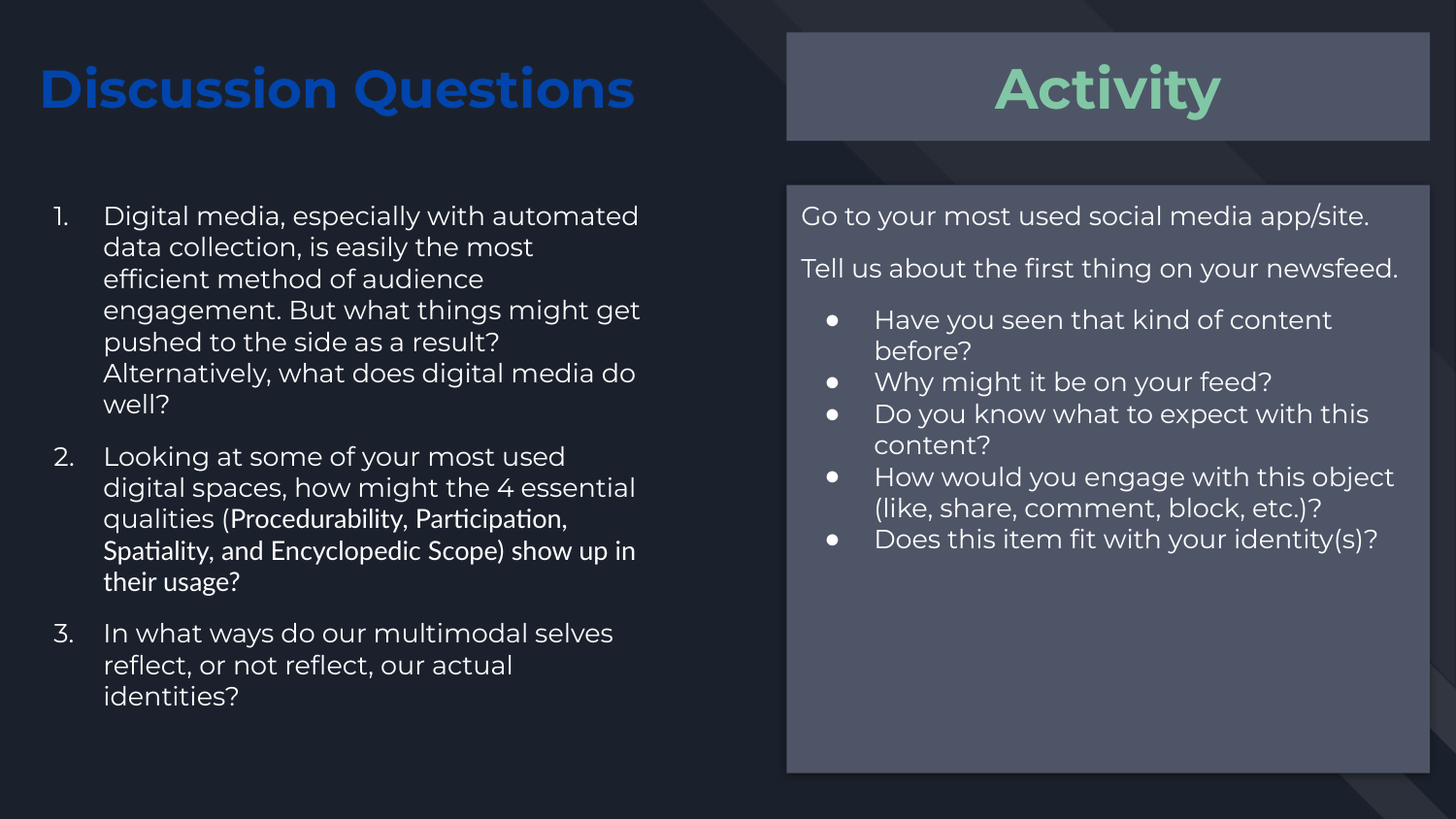

# Discussion Questions
Activity
Digital media, especially with automated data collection, is easily the most efficient method of audience engagement. But what things might get pushed to the side as a result? Alternatively, what does digital media do well?
Looking at some of your most used digital spaces, how might the 4 essential qualities (Procedurability, Participation, Spatiality, and Encyclopedic Scope) show up in their usage?
In what ways do our multimodal selves reflect, or not reflect, our actual identities?
Go to your most used social media app/site.
Tell us about the first thing on your newsfeed.
Have you seen that kind of content before?
Why might it be on your feed?
Do you know what to expect with this content?
How would you engage with this object (like, share, comment, block, etc.)?
Does this item fit with your identity(s)?